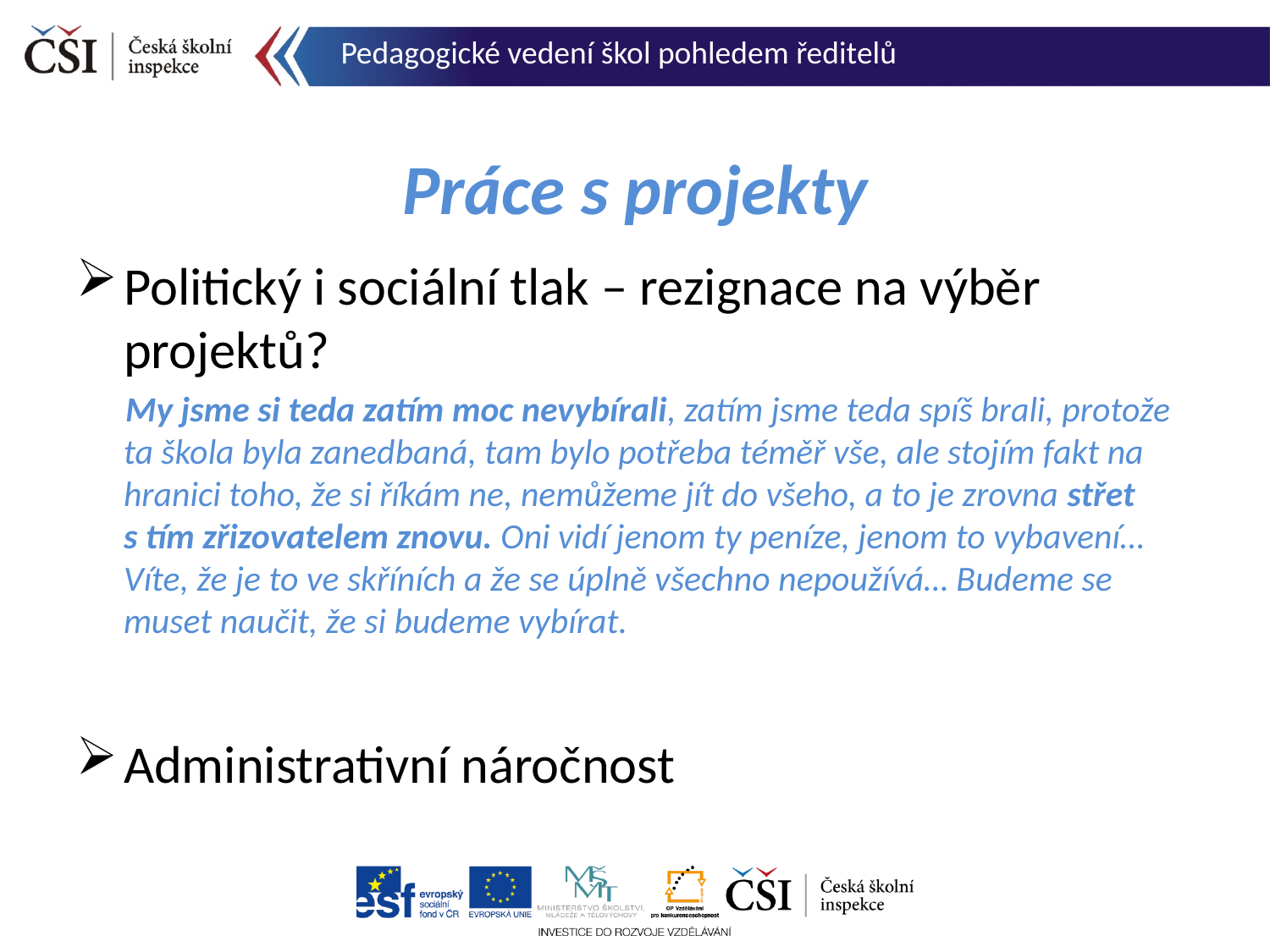

Pedagogické vedení škol pohledem ředitelů
# Práce s projekty
Politický i sociální tlak – rezignace na výběr projektů?
My jsme si teda zatím moc nevybírali, zatím jsme teda spíš brali, protože ta škola byla zanedbaná, tam bylo potřeba téměř vše, ale stojím fakt na hranici toho, že si říkám ne, nemůžeme jít do všeho, a to je zrovna střet s tím zřizovatelem znovu. Oni vidí jenom ty peníze, jenom to vybavení… Víte, že je to ve skříních a že se úplně všechno nepoužívá… Budeme se muset naučit, že si budeme vybírat.

Administrativní náročnost